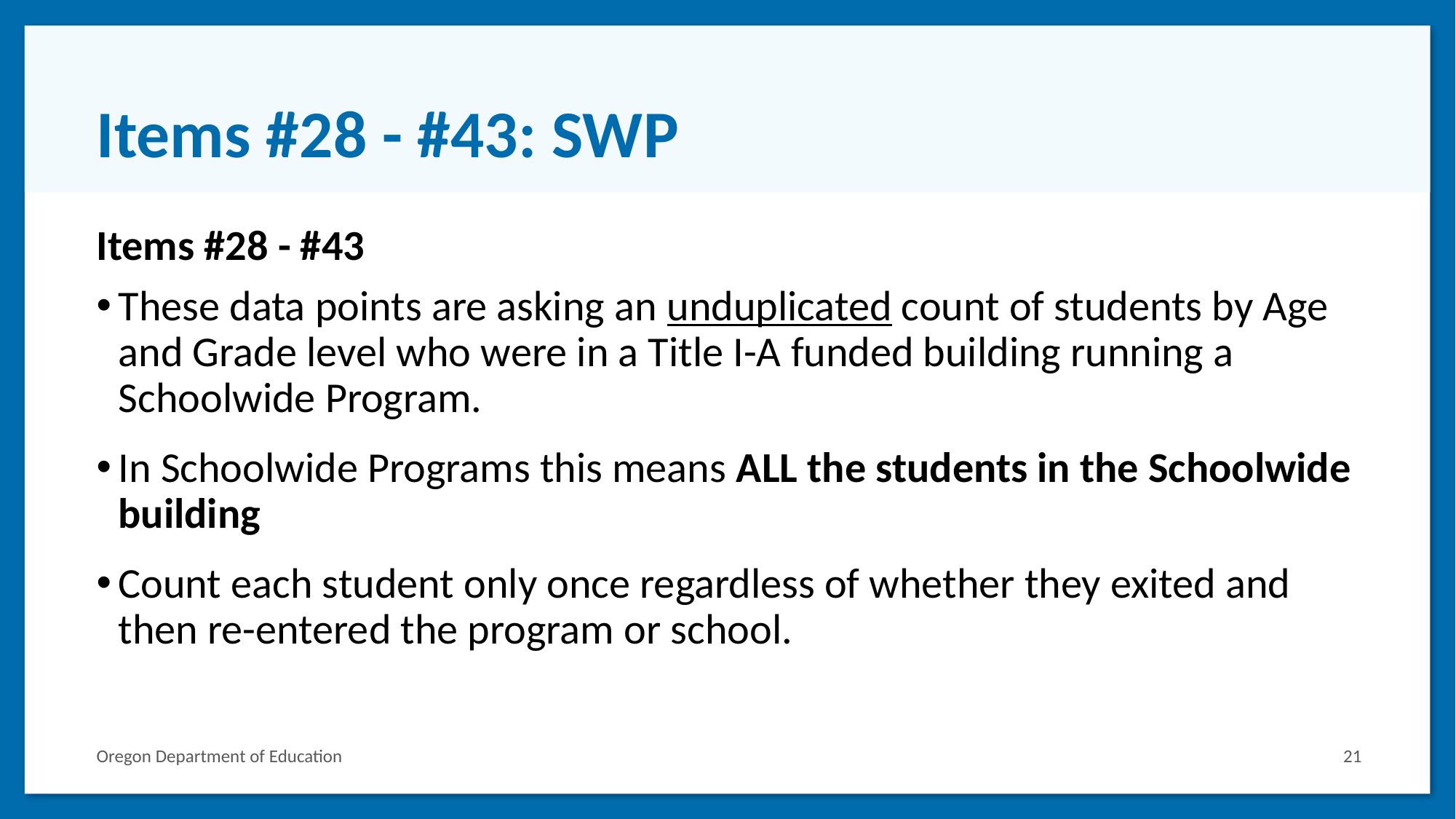

# Items #28 - #43: SWP
Items #28 - #43
These data points are asking an unduplicated count of students by Age and Grade level who were in a Title I-A funded building running a Schoolwide Program.
In Schoolwide Programs this means ALL the students in the Schoolwide building
Count each student only once regardless of whether they exited and then re-entered the program or school.
Oregon Department of Education
21